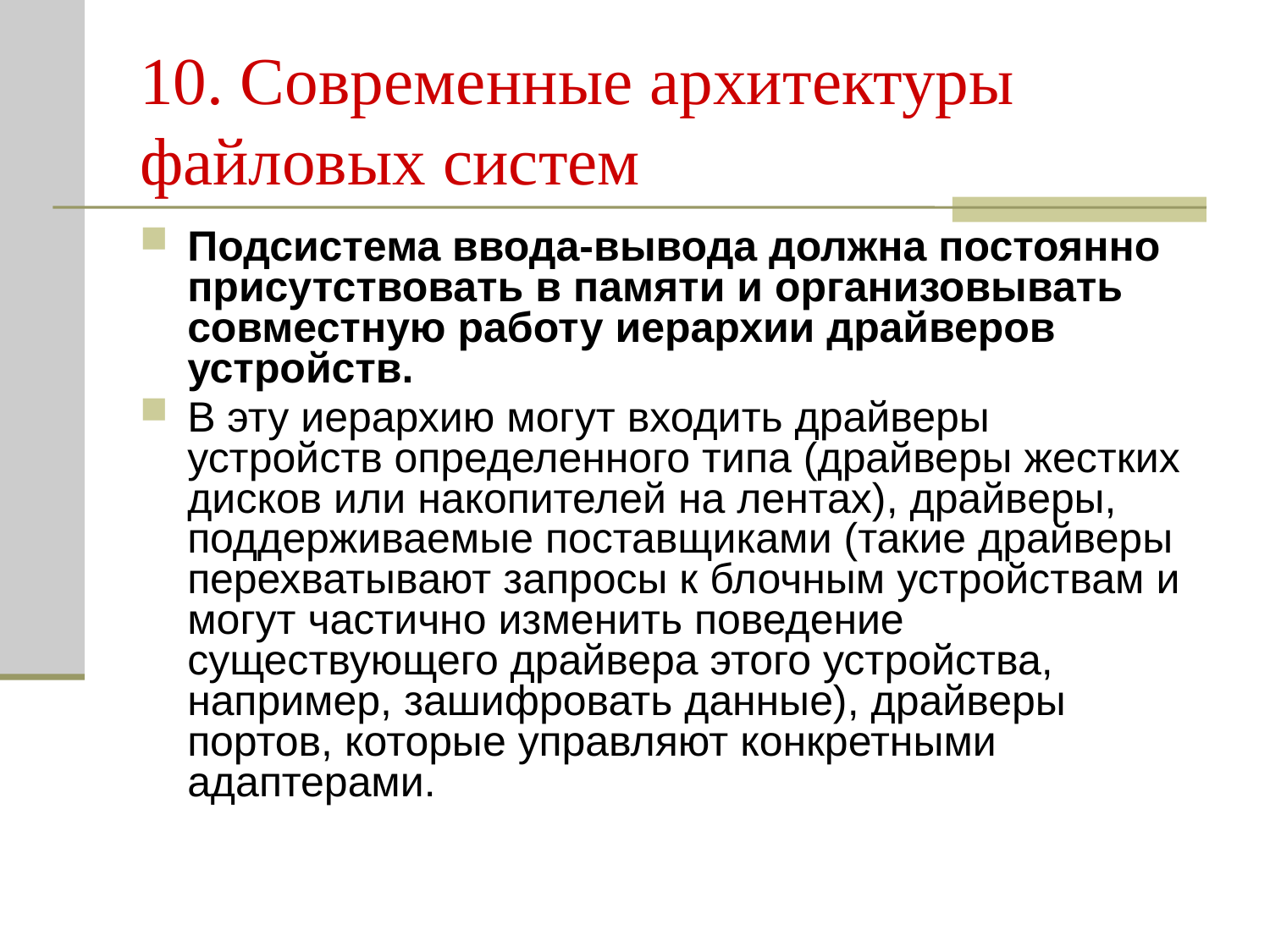

# 10. Современные архитектуры файловых систем
Подсистема ввода-вывода должна постоянно присутствовать в памяти и организовывать совместную работу иерархии драйверов устройств.
В эту иерархию могут входить драйверы устройств определенного типа (драйверы жестких дисков или накопителей на лентах), драйверы, поддерживаемые поставщиками (такие драйверы перехватывают запросы к блочным устройствам и могут частично изменить поведение существующего драйвера этого устройства, например, зашифровать данные), драйверы портов, которые управляют конкретными адаптерами.